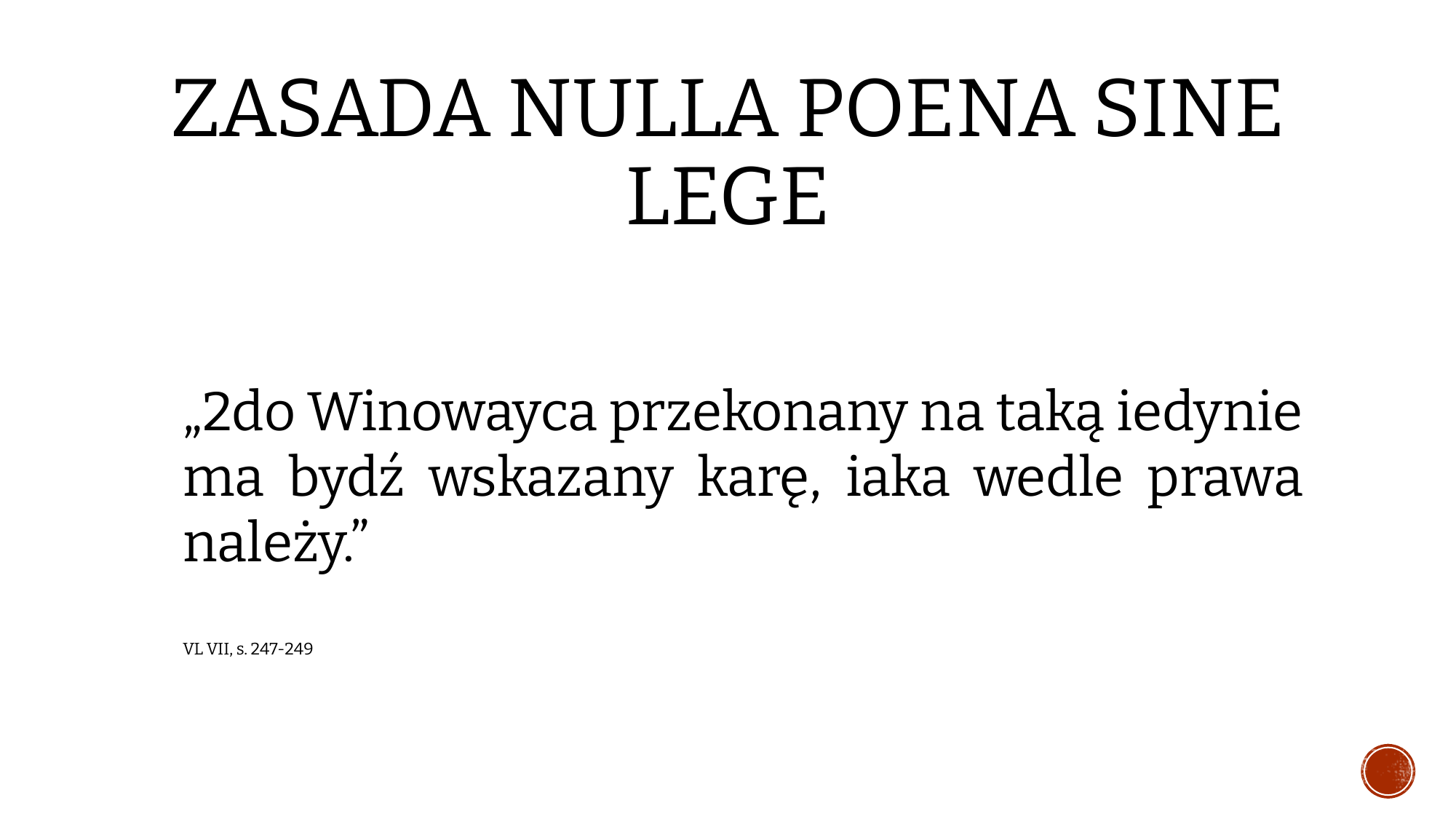

# Zasada nulla poena sine lege

„2do Winowayca przekonany na taką iedynie ma bydź wskazany karę, iaka wedle prawa należy.”

VL VII, s. 247-249